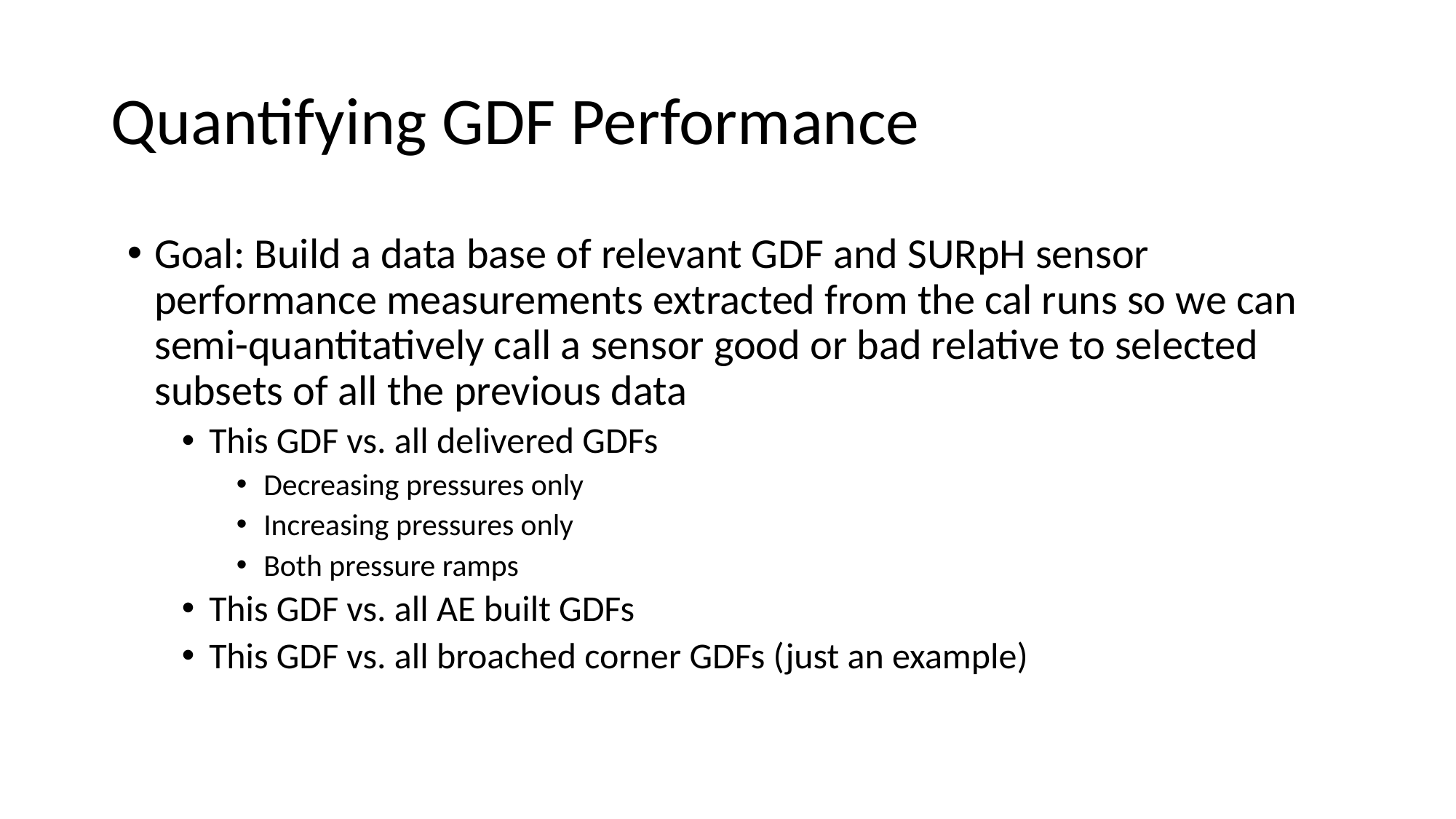

# Quantifying GDF Performance
Goal: Build a data base of relevant GDF and SURpH sensor performance measurements extracted from the cal runs so we can semi-quantitatively call a sensor good or bad relative to selected subsets of all the previous data
This GDF vs. all delivered GDFs
Decreasing pressures only
Increasing pressures only
Both pressure ramps
This GDF vs. all AE built GDFs
This GDF vs. all broached corner GDFs (just an example)